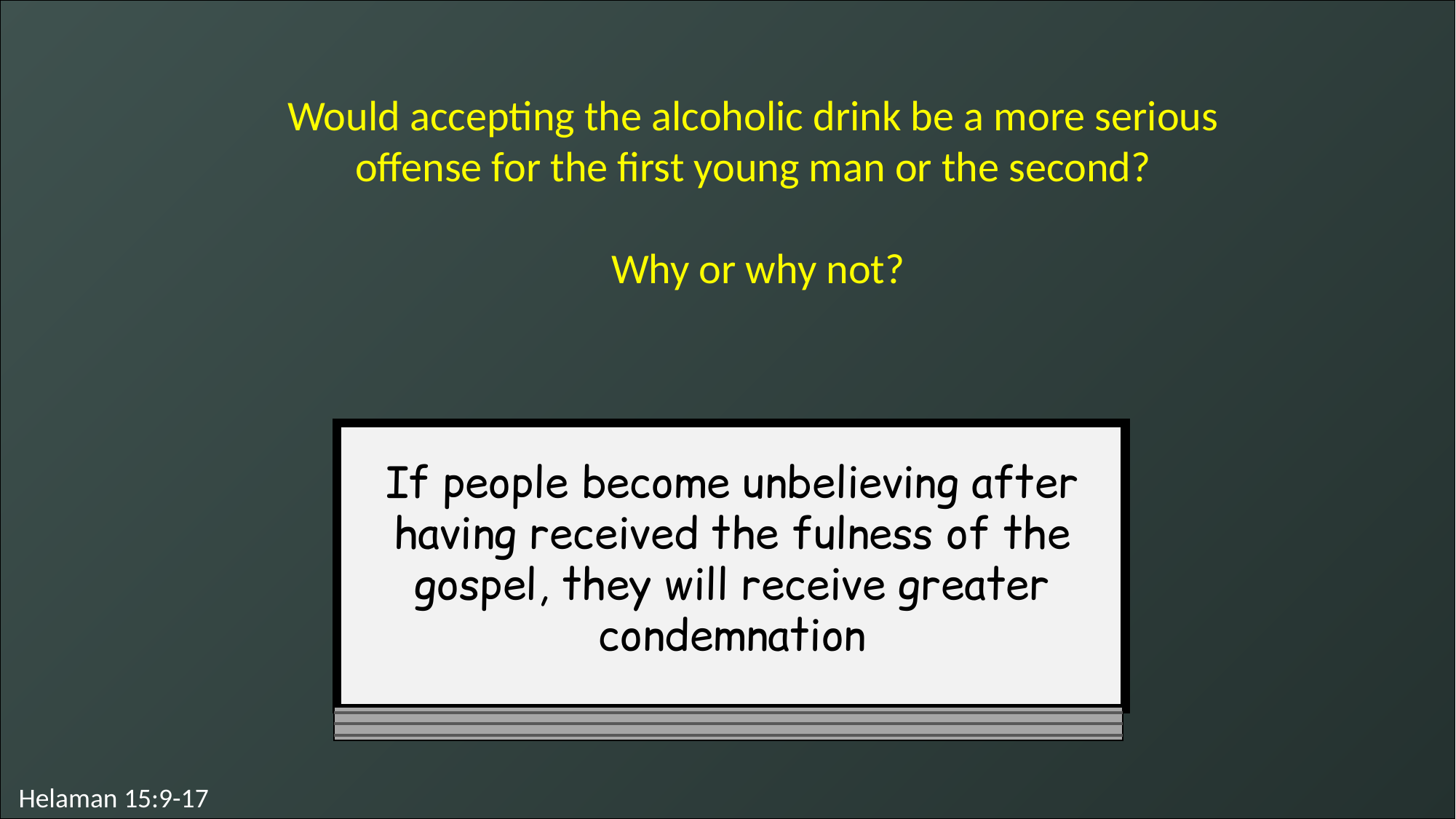

Would accepting the alcoholic drink be a more serious offense for the first young man or the second?

 Why or why not?

If people become unbelieving after having received the fulness of the gospel, they will receive greater condemnation
Helaman 15:9-17